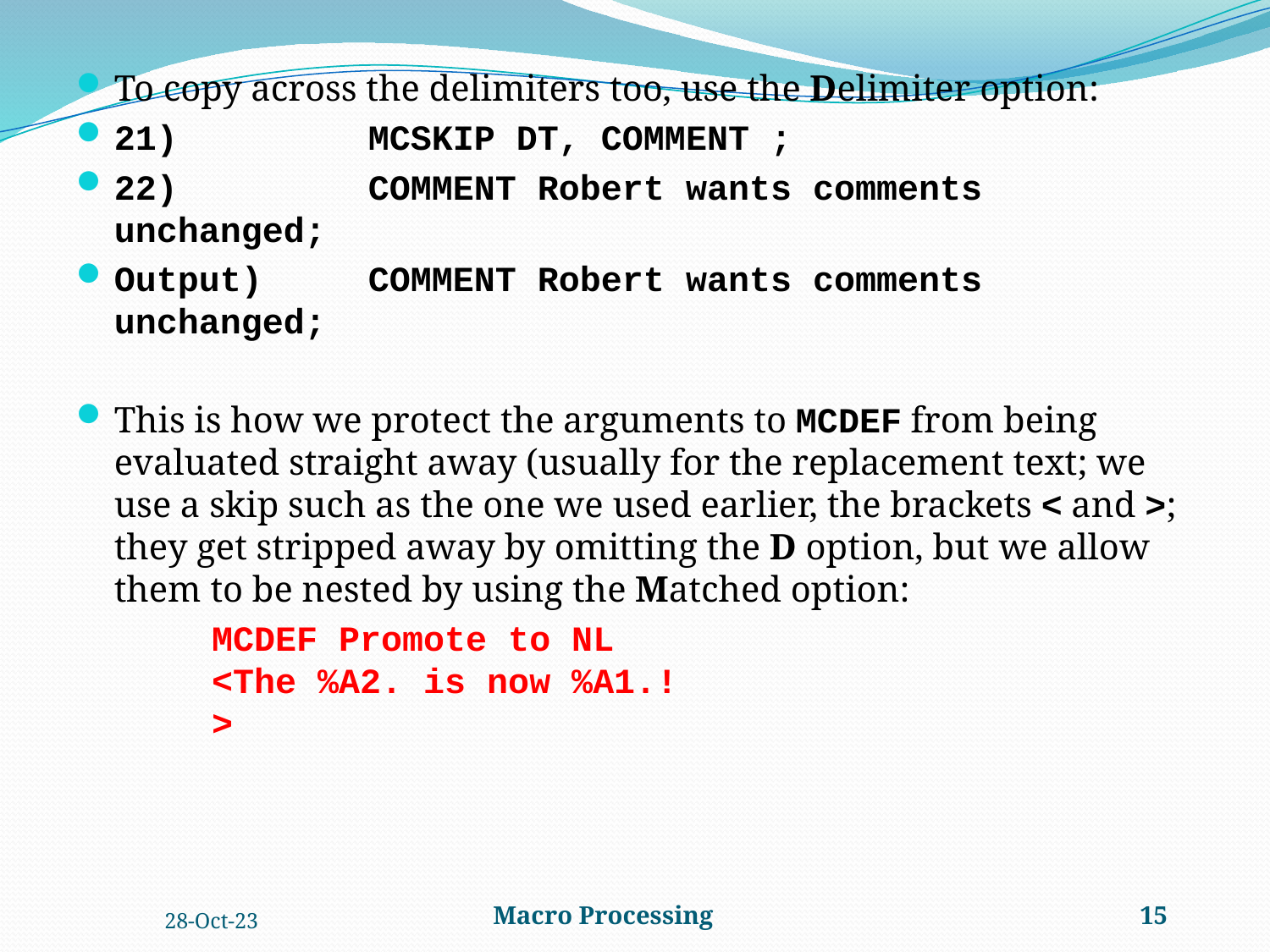

To copy across the delimiters too, use the Delimiter option:
21)		MCSKIP DT, COMMENT ;
22)		COMMENT Robert wants comments unchanged;
Output)	COMMENT Robert wants comments unchanged;

This is how we protect the arguments to MCDEF from being evaluated straight away (usually for the replacement text; we use a skip such as the one we used earlier, the brackets < and >; they get stripped away by omitting the D option, but we allow them to be nested by using the Matched option:
MCDEF Promote to NL
<The %A2. is now %A1.!
>

28-Oct-23
Macro Processing
15